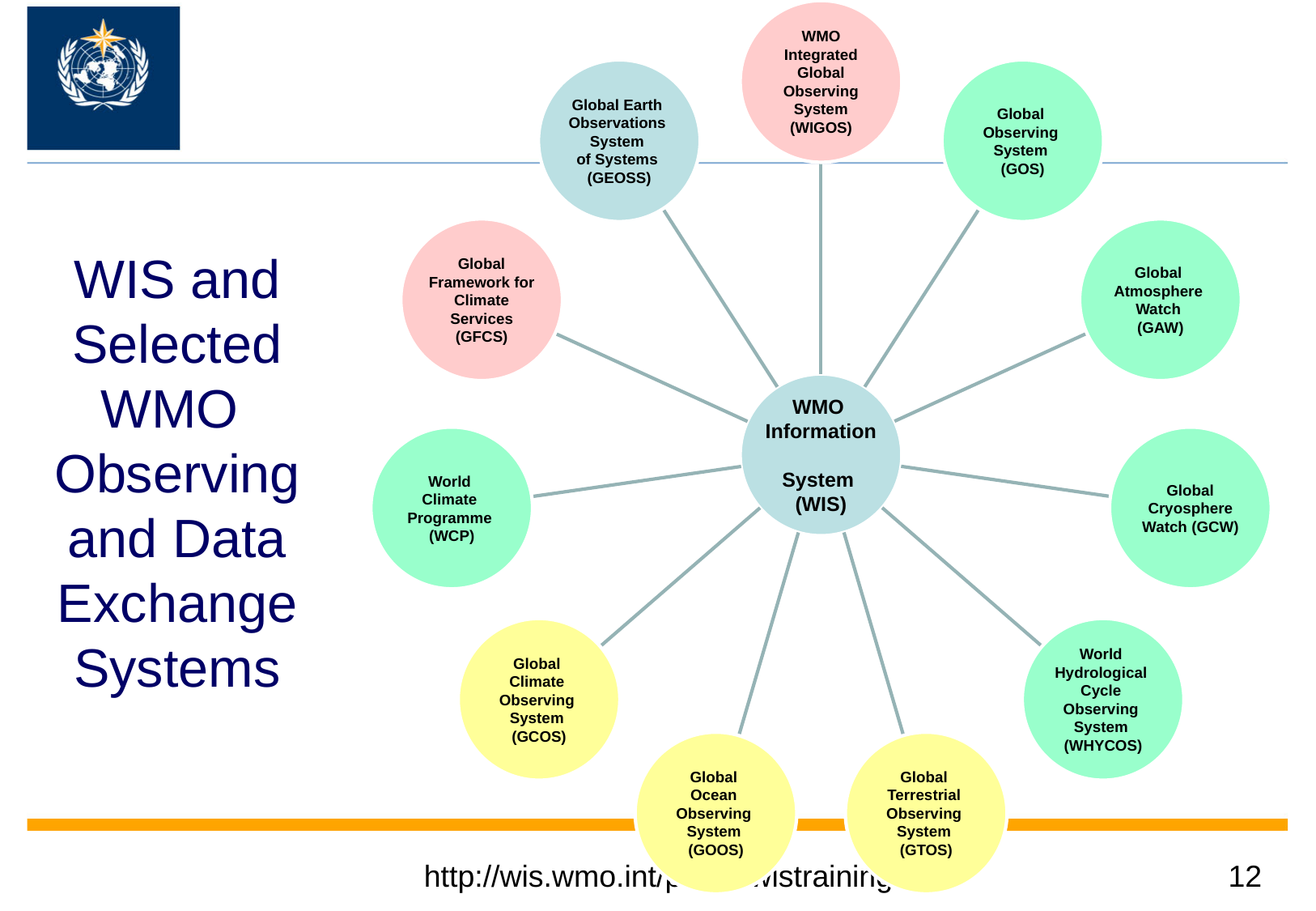

WMO
Information
System
(WIS)

WMO Integrated Global Observing System (WIGOS)

Global
Observing
System
(GOS)

Global
Atmosphere
Watch
(GAW)

Global Cryosphere Watch (GCW)

World
Hydrological
Cycle
Observing
System
(WHYCOS)

Global
Terrestrial
Observing
System
(GTOS)

Global
Ocean
Observing
System
(GOOS)

Global
Climate
Observing
System
(GCOS)

World
Climate
Programme
(WCP)

Global Framework for Climate Services (GFCS)

Global Earth
Observations
System
of Systems
(GEOSS)
# WIS and Selected WMO Observing and Data Exchange Systems
http://wis.wmo.int/page=wistraining
12